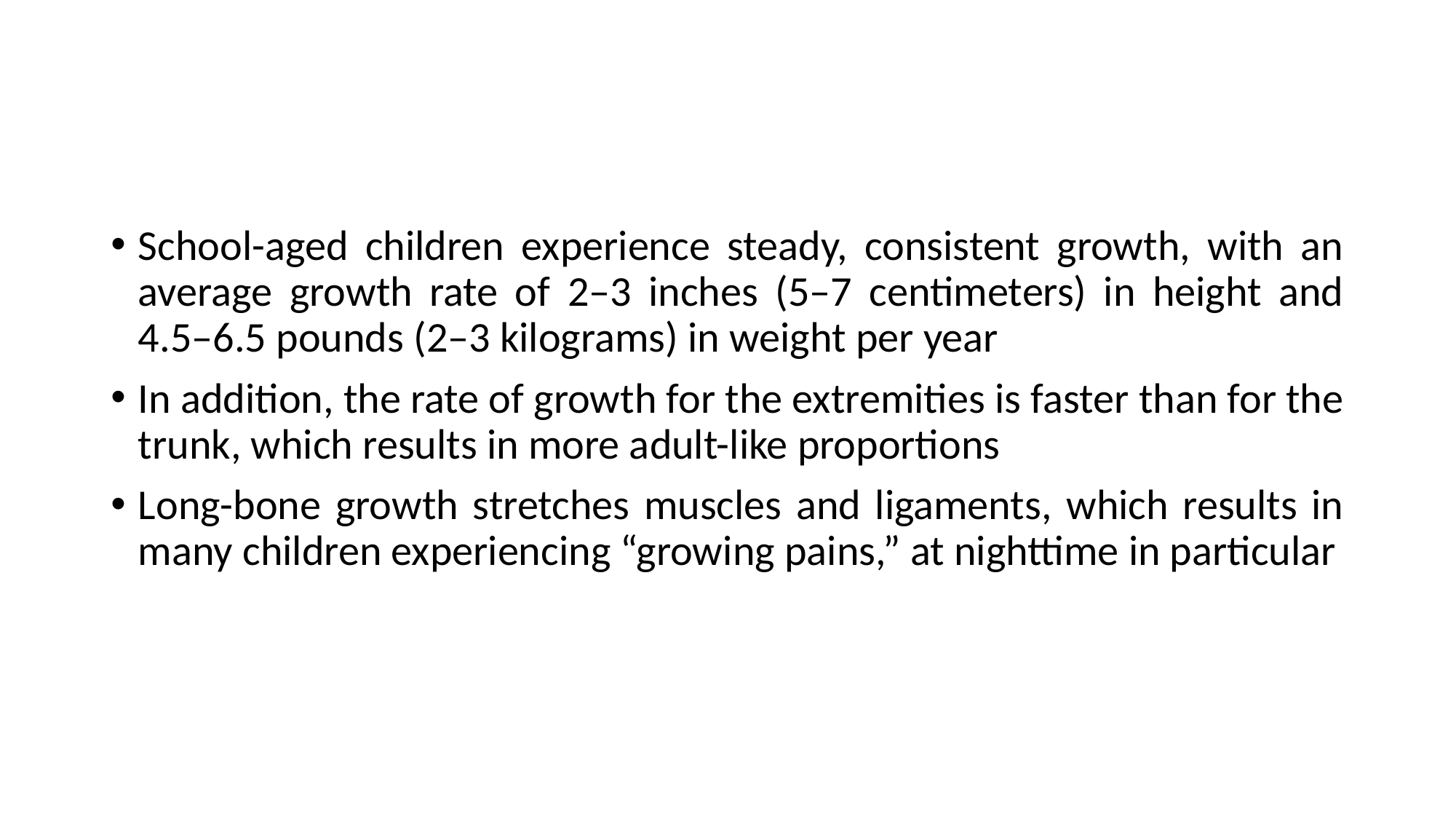

#
School-aged children experience steady, consistent growth, with an average growth rate of 2–3 inches (5–7 centimeters) in height and 4.5–6.5 pounds (2–3 kilograms) in weight per year
In addition, the rate of growth for the extremities is faster than for the trunk, which results in more adult-like proportions
Long-bone growth stretches muscles and ligaments, which results in many children experiencing “growing pains,” at nighttime in particular